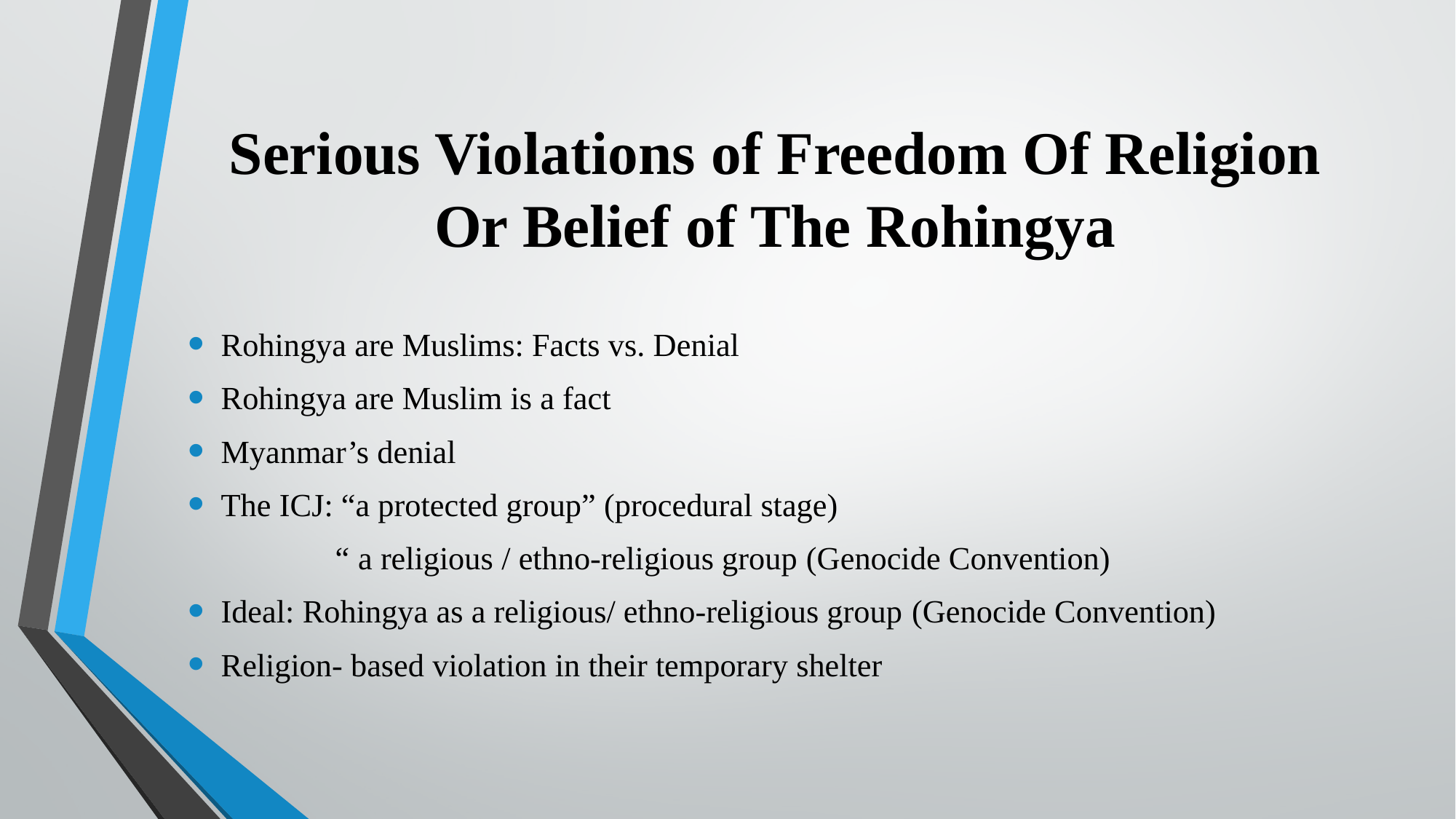

# Serious Violations of Freedom Of Religion Or Belief of The Rohingya
Rohingya are Muslims: Facts vs. Denial
Rohingya are Muslim is a fact
Myanmar’s denial
The ICJ: “a protected group” (procedural stage)
                  “ a religious / ethno-religious group (Genocide Convention)
Ideal: Rohingya as a religious/ ethno-religious group (Genocide Convention)
Religion- based violation in their temporary shelter